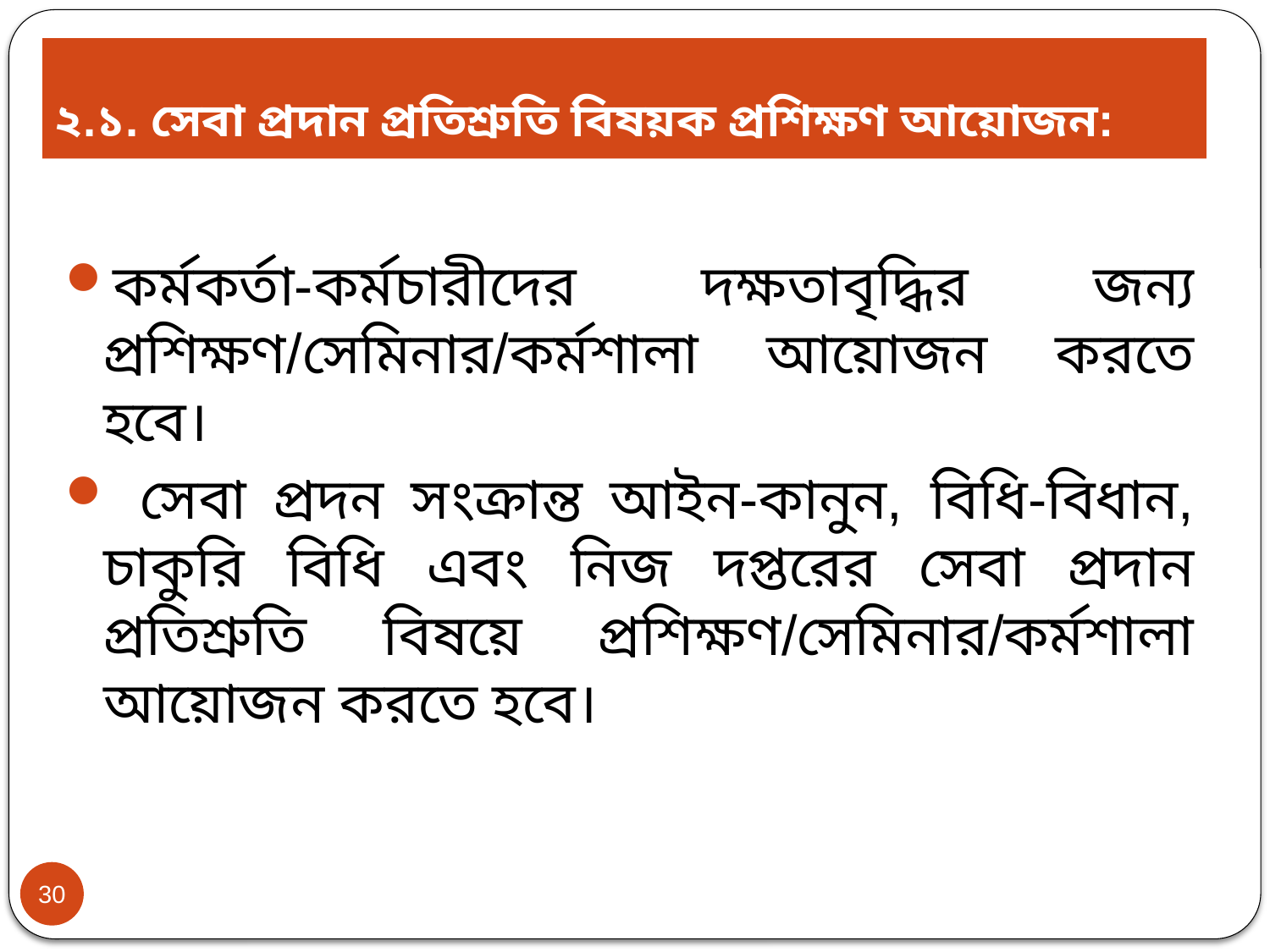

# ২.১. সেবা প্রদান প্রতিশ্রুতি বিষয়ক প্রশিক্ষণ আয়োজন:
কর্মকর্তা-কর্মচারীদের দক্ষতাবৃদ্ধির জন্য প্রশিক্ষণ/সেমিনার/কর্মশালা আয়োজন করতে হবে।
 সেবা প্রদন সংক্রান্ত আইন-কানুন, বিধি-বিধান, চাকুরি বিধি এবং নিজ দপ্তরের সেবা প্রদান প্রতিশ্রুতি বিষয়ে প্রশিক্ষণ/সেমিনার/কর্মশালা আয়োজন করতে হবে।

30